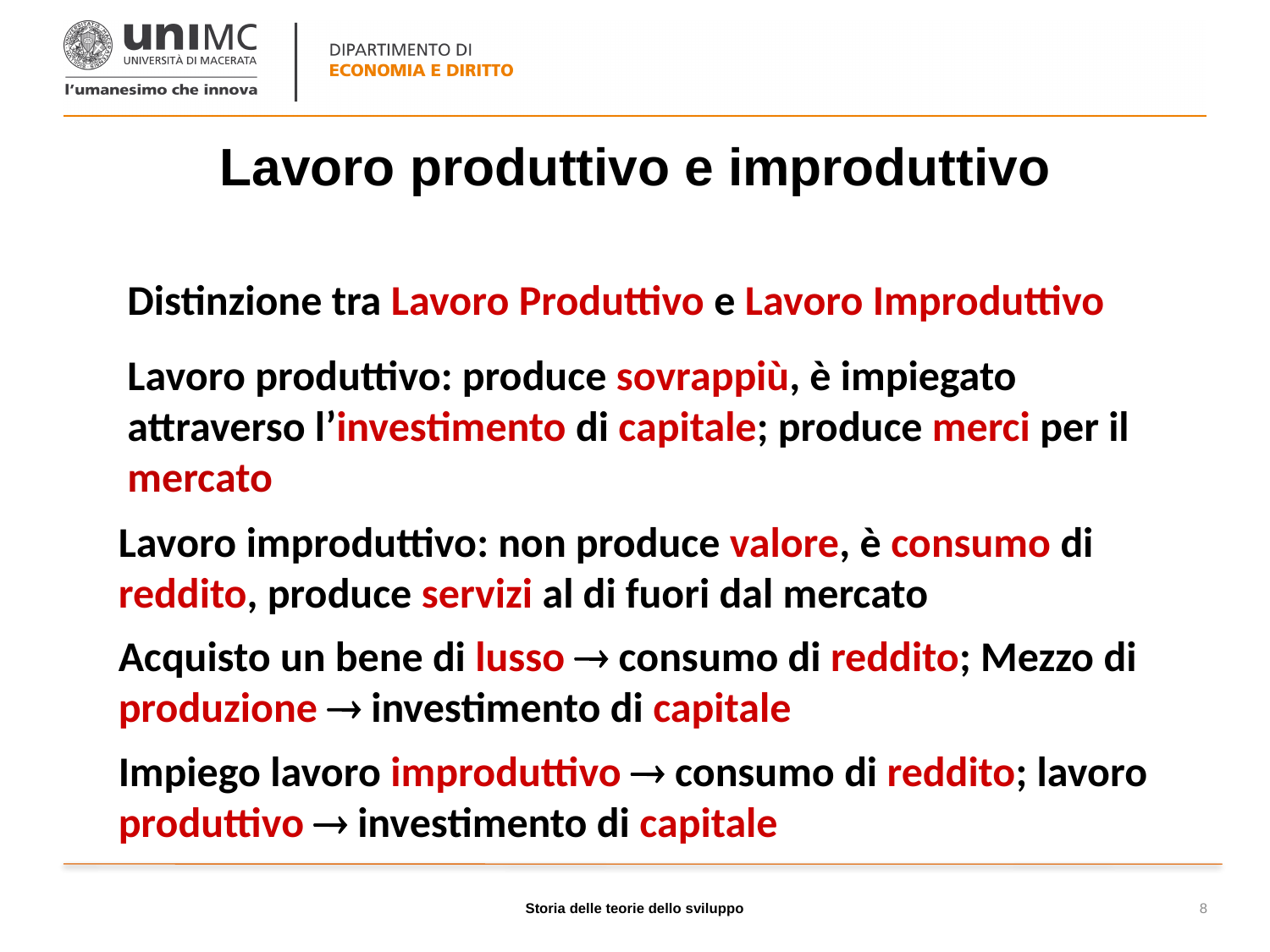

# Lavoro produttivo e improduttivo
Distinzione tra Lavoro Produttivo e Lavoro Improduttivo
Lavoro produttivo: produce sovrappiù, è impiegato attraverso l’investimento di capitale; produce merci per il mercato
Lavoro improduttivo: non produce valore, è consumo di reddito, produce servizi al di fuori dal mercato
Acquisto un bene di lusso → consumo di reddito; Mezzo di produzione → investimento di capitale
Impiego lavoro improduttivo → consumo di reddito; lavoro produttivo → investimento di capitale
Storia delle teorie dello sviluppo
8